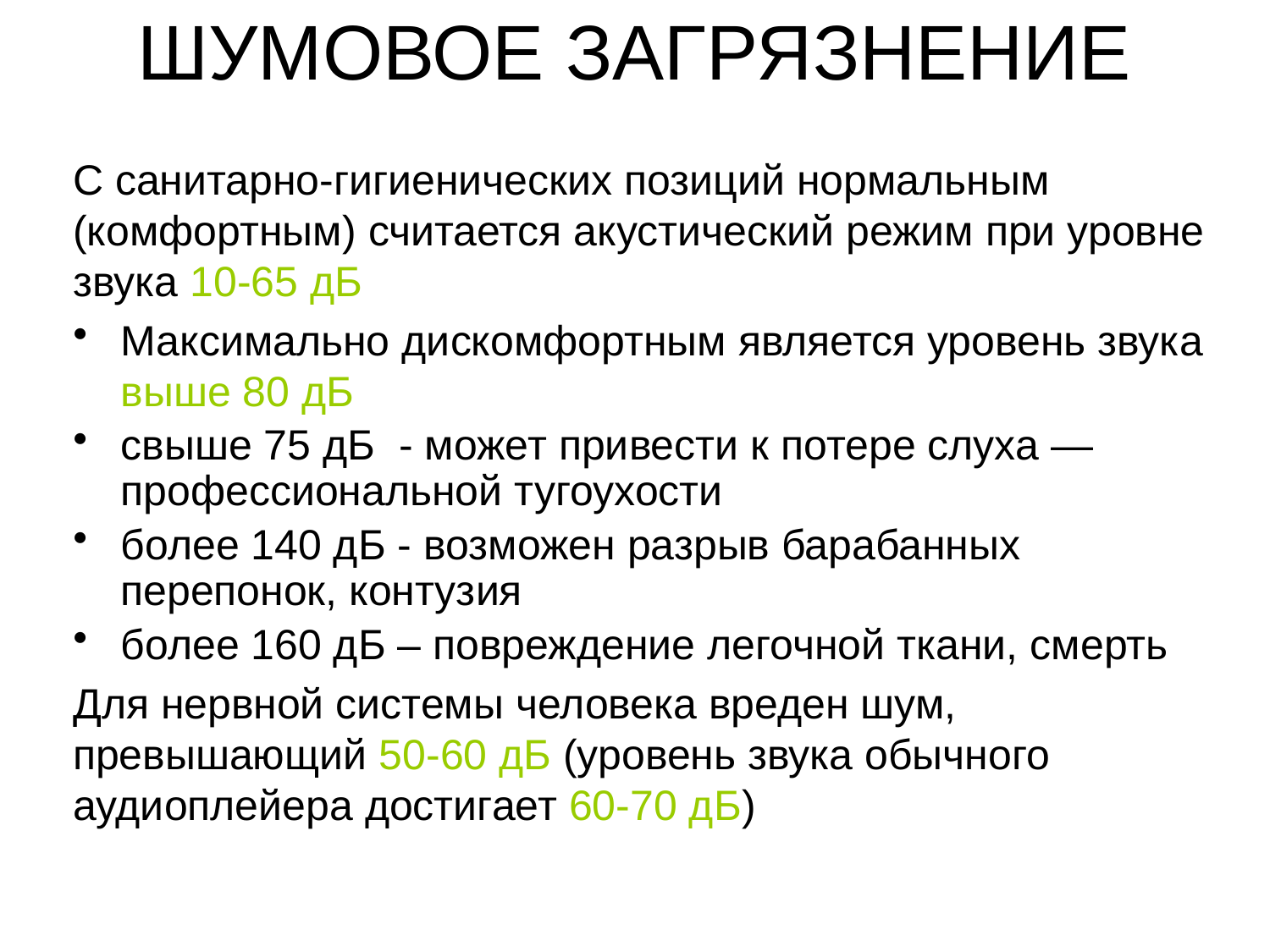

# ШУМОВОЕ ЗАГРЯЗНЕНИЕ
С санитарно-гигиенических позиций нормальным (комфортным) считается акустический режим при уровне звука 10-65 дБ
Максимально дискомфортным является уровень звука выше 80 дБ
свыше 75 дБ  - может привести к потере слуха — профессиональной тугоухости
более 140 дБ - возможен разрыв барабанных перепонок, контузия
более 160 дБ – повреждение легочной ткани, смерть
Для нервной системы человека вреден шум, превышающий 50-60 дБ (уровень звука обычного аудиоплейера достигает 60-70 дБ)